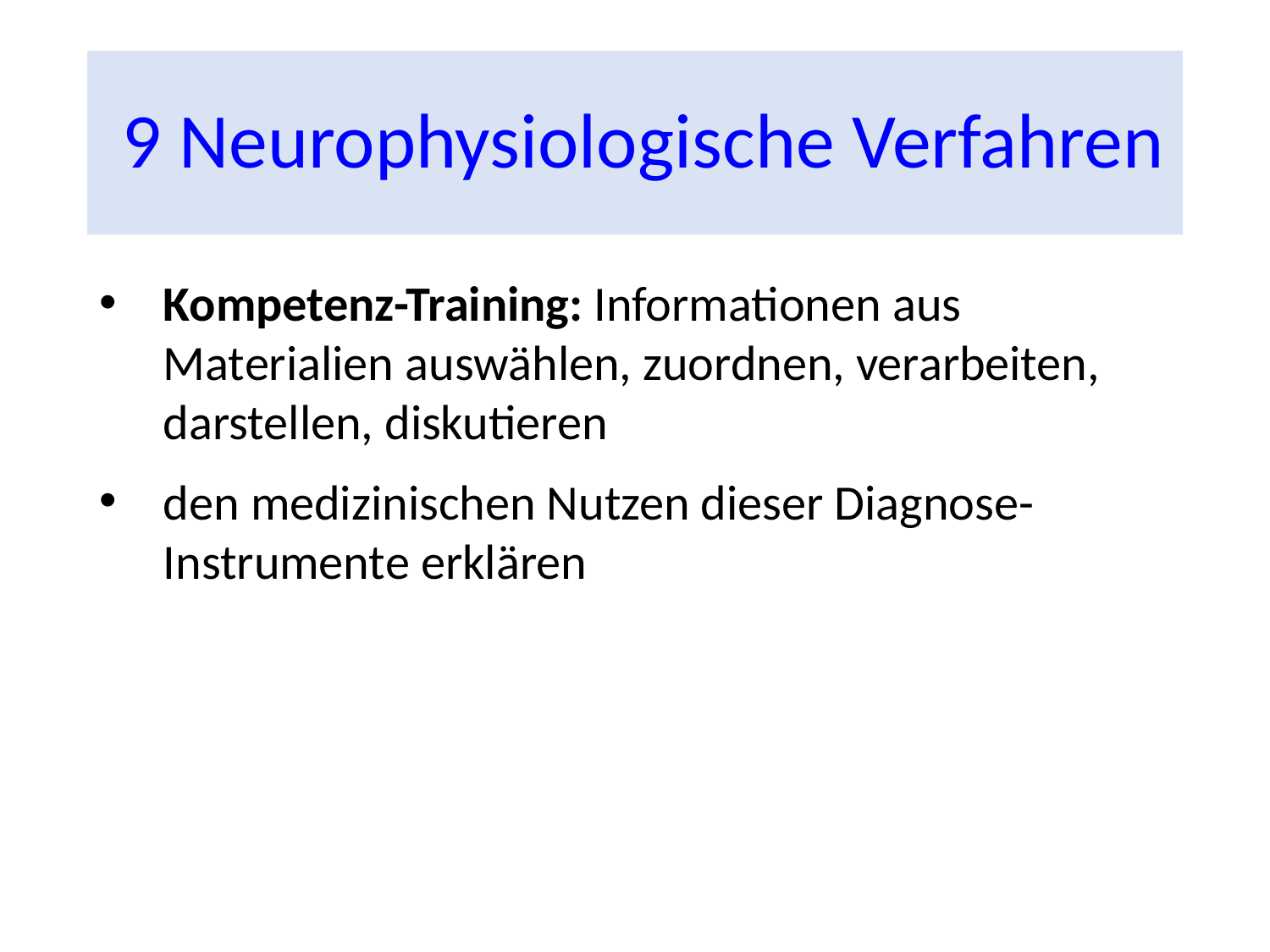

# 9 Neurophysiologische Verfahren
Kompetenz-Training: Informationen aus Materialien auswählen, zuordnen, verarbeiten, darstellen, diskutieren
den medizinischen Nutzen dieser Diagnose-Instrumente erklären